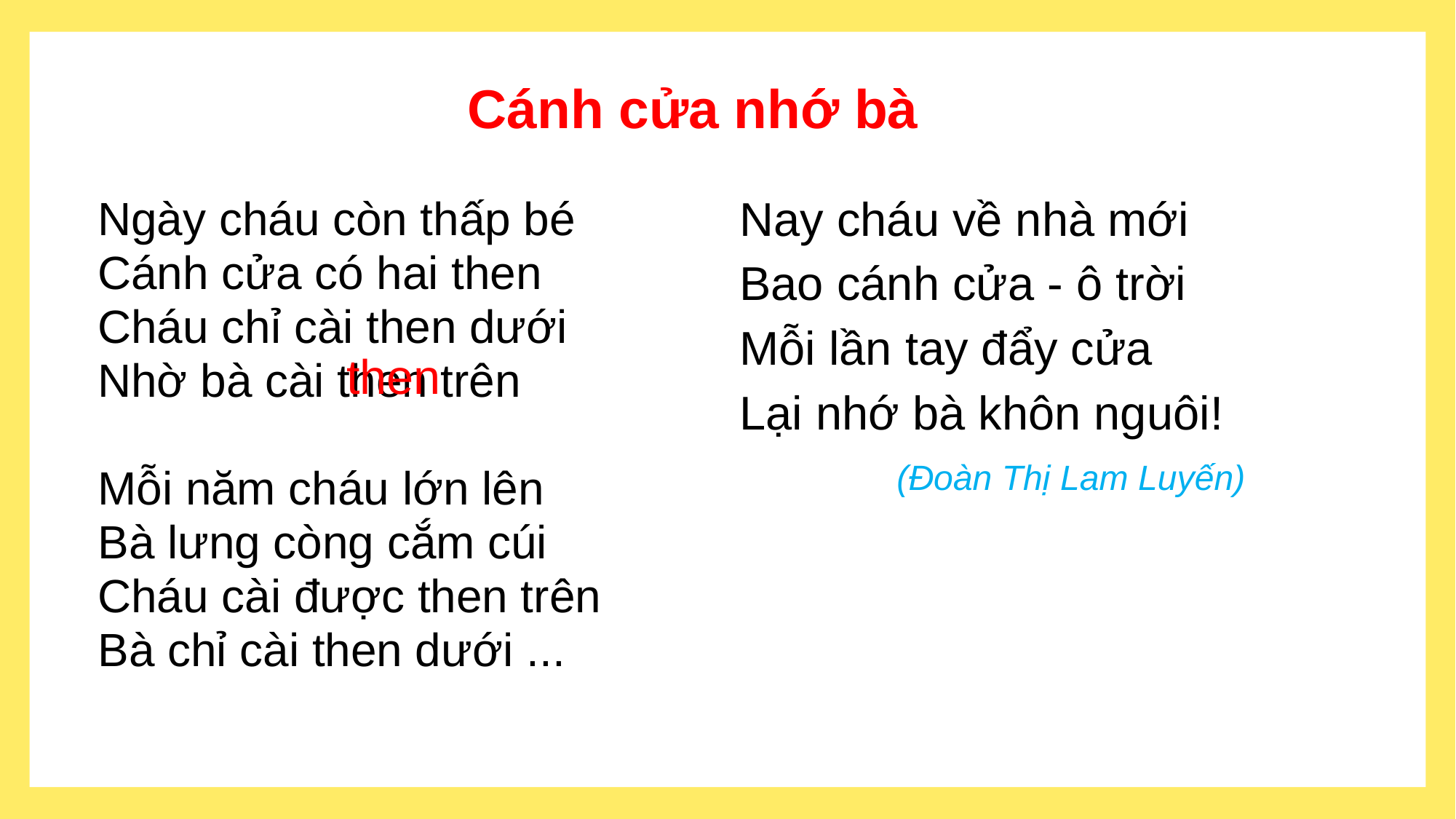

Cánh cửa nhớ bà
Ngày cháu còn thấp bé
Cánh cửa có hai then
Cháu chỉ cài then dưới
Nhờ bà cài then trên

Mỗi năm cháu lớn lên
Bà lưng còng cắm cúi
Cháu cài được then trên
Bà chỉ cài then dưới ...

Nay cháu về nhà mới
Bao cánh cửa - ô trời
Mỗi lần tay đẩy cửa
Lại nhớ bà khôn nguôi!
	     (Đoàn Thị Lam Luyến)
then